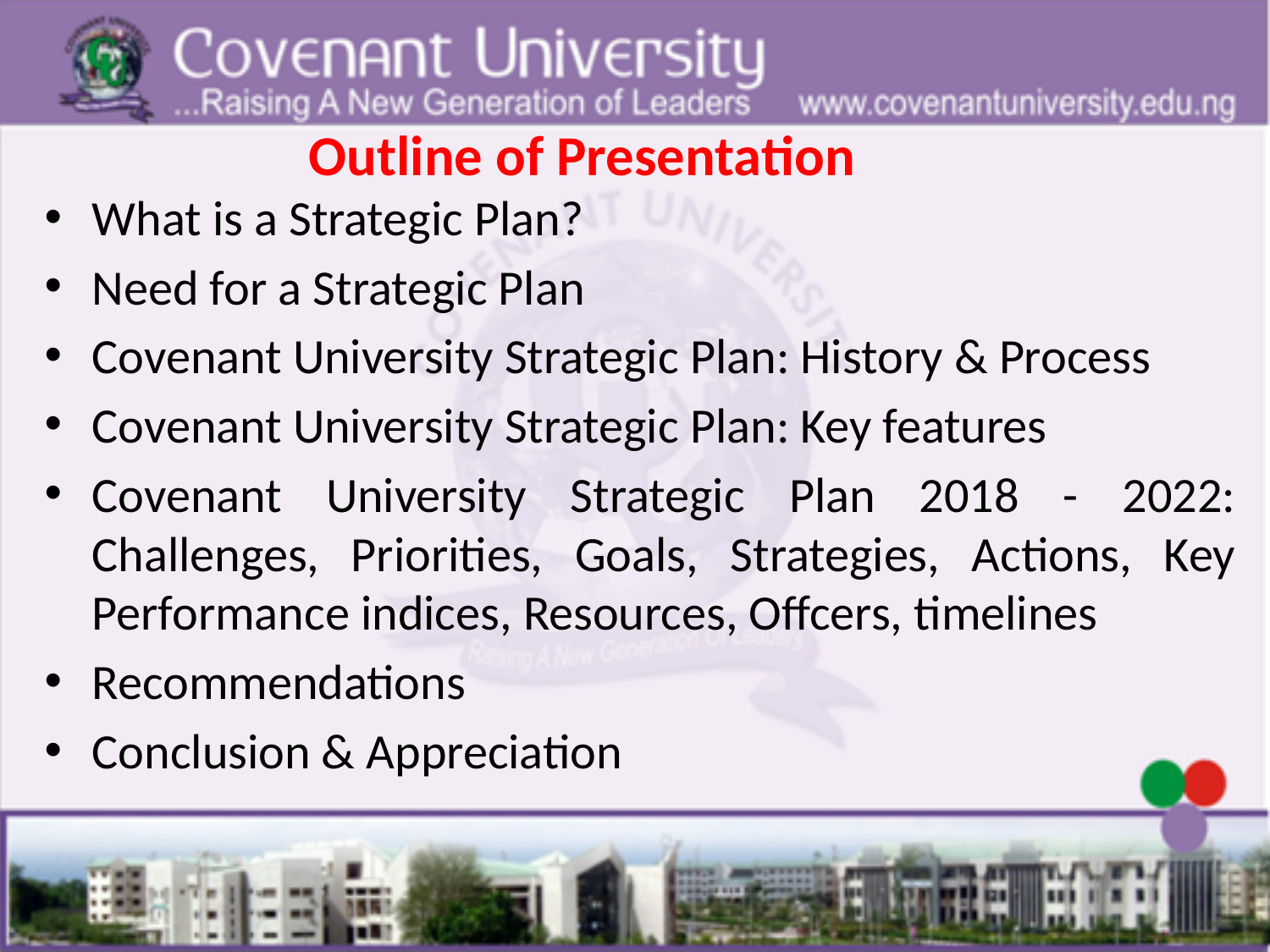

# Outline of Presentation
What is a Strategic Plan?
Need for a Strategic Plan
Covenant University Strategic Plan: History & Process
Covenant University Strategic Plan: Key features
Covenant University Strategic Plan 2018 - 2022: Challenges, Priorities, Goals, Strategies, Actions, Key Performance indices, Resources, Offcers, timelines
Recommendations
Conclusion & Appreciation